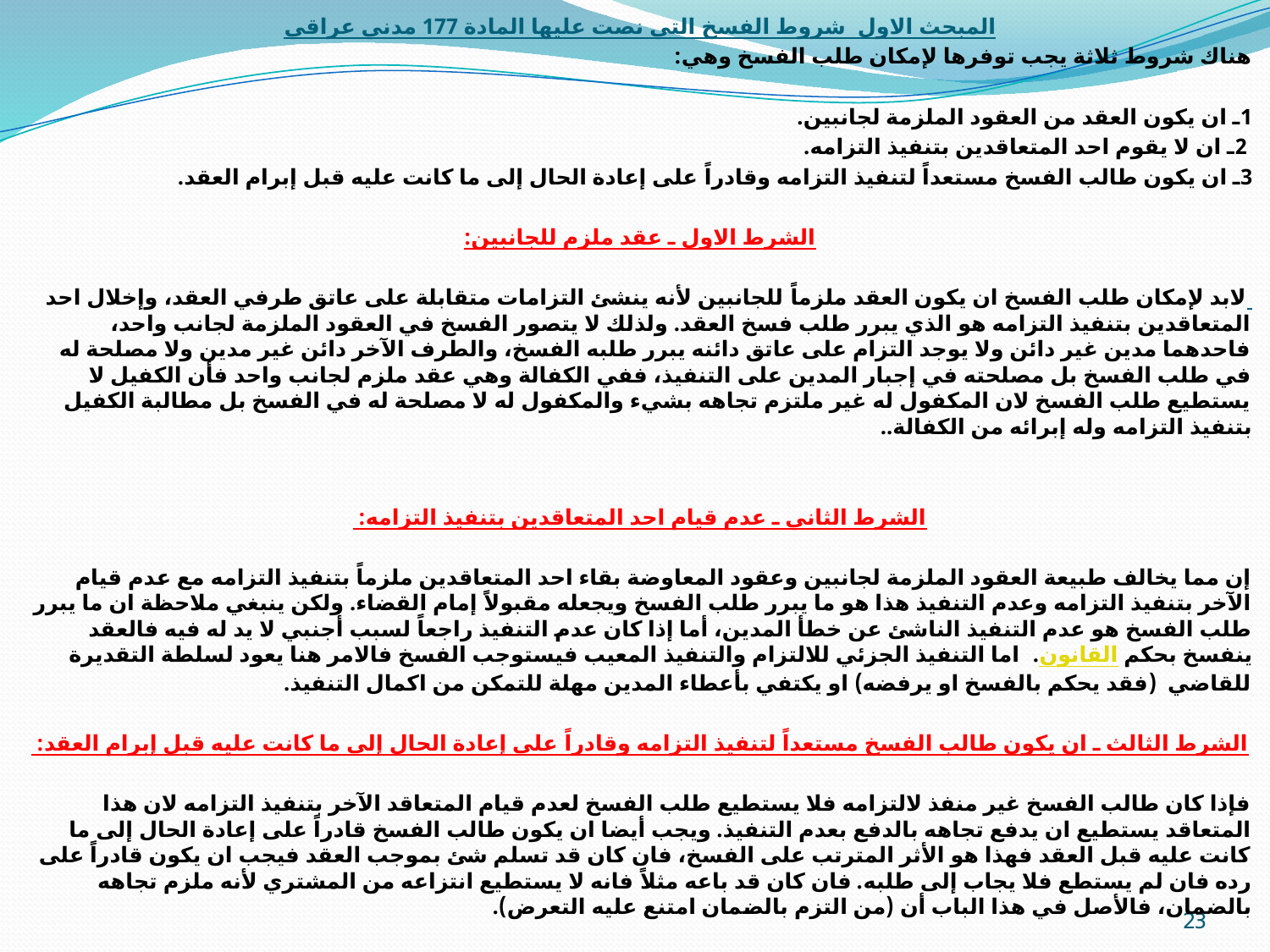

المبحث الاول  شروط الفسخ التي نصت عليها المادة 177 مدني عراقي
هناك شروط ثلاثة يجب توفرها لإمكان طلب الفسخ وهي:

1ـ ان يكون العقد من العقود الملزمة لجانبين.
 2ـ ان لا يقوم احد المتعاقدين بتنفيذ التزامه.
3ـ ان يكون طالب الفسخ مستعداً لتنفيذ التزامه وقادراً على إعادة الحال إلى ما كانت عليه قبل إبرام العقد.

الشرط الاول ـ عقد ملزم للجانبين:

 لابد لإمكان طلب الفسخ ان يكون العقد ملزماً للجانبين لأنه ينشئ التزامات متقابلة على عاتق طرفي العقد، وإخلال احد المتعاقدين بتنفيذ التزامه هو الذي يبرر طلب فسخ العقد. ولذلك لا يتصور الفسخ في العقود الملزمة لجانب واحد، فاحدهما مدين غير دائن ولا يوجد التزام على عاتق دائنه يبرر طلبه الفسخ، والطرف الآخر دائن غير مدين ولا مصلحة له في طلب الفسخ بل مصلحته في إجبار المدين على التنفيذ، ففي الكفالة وهي عقد ملزم لجانب واحد فأن الكفيل لا يستطيع طلب الفسخ لان المكفول له غير ملتزم تجاهه بشيء والمكفول له لا مصلحة له في الفسخ بل مطالبة الكفيل بتنفيذ التزامه وله إبرائه من الكفالة..

الشرط الثاني ـ عدم قيام احد المتعاقدين بتنفيذ التزامه:

إن مما يخالف طبيعة العقود الملزمة لجانبين وعقود المعاوضة بقاء احد المتعاقدين ملزماً بتنفيذ التزامه مع عدم قيام الآخر بتنفيذ التزامه وعدم التنفيذ هذا هو ما يبرر طلب الفسخ ويجعله مقبولاً إمام القضاء. ولكن ينبغي ملاحظة ان ما يبرر طلب الفسخ هو عدم التنفيذ الناشئ عن خطأ المدين، أما إذا كان عدم التنفيذ راجعاً لسبب أجنبي لا يد له فيه فالعقد ينفسخ بحكم القانون.  اما التنفيذ الجزئي للالتزام والتنفيذ المعيب فيستوجب الفسخ فالامر هنا يعود لسلطة التقديرة للقاضي  (فقد يحكم بالفسخ او يرفضه) او يكتفي بأعطاء المدين مهلة للتمكن من اكمال التنفيذ.

الشرط الثالث ـ ان يكون طالب الفسخ مستعداً لتنفيذ التزامه وقادراً على إعادة الحال إلى ما كانت عليه قبل إبرام العقد:

فإذا كان طالب الفسخ غير منفذ لالتزامه فلا يستطيع طلب الفسخ لعدم قيام المتعاقد الآخر بتنفيذ التزامه لان هذا المتعاقد يستطيع ان يدفع تجاهه بالدفع بعدم التنفيذ. ويجب أيضا ان يكون طالب الفسخ قادراً على إعادة الحال إلى ما كانت عليه قبل العقد فهذا هو الأثر المترتب على الفسخ، فان كان قد تسلم شئ بموجب العقد فيجب ان يكون قادراً على رده فان لم يستطع فلا يجاب إلى طلبه. فان كان قد باعه مثلاً فانه لا يستطيع انتزاعه من المشتري لأنه ملزم تجاهه بالضمان، فالأصل في هذا الباب أن (من التزم بالضمان امتنع عليه التعرض).

23